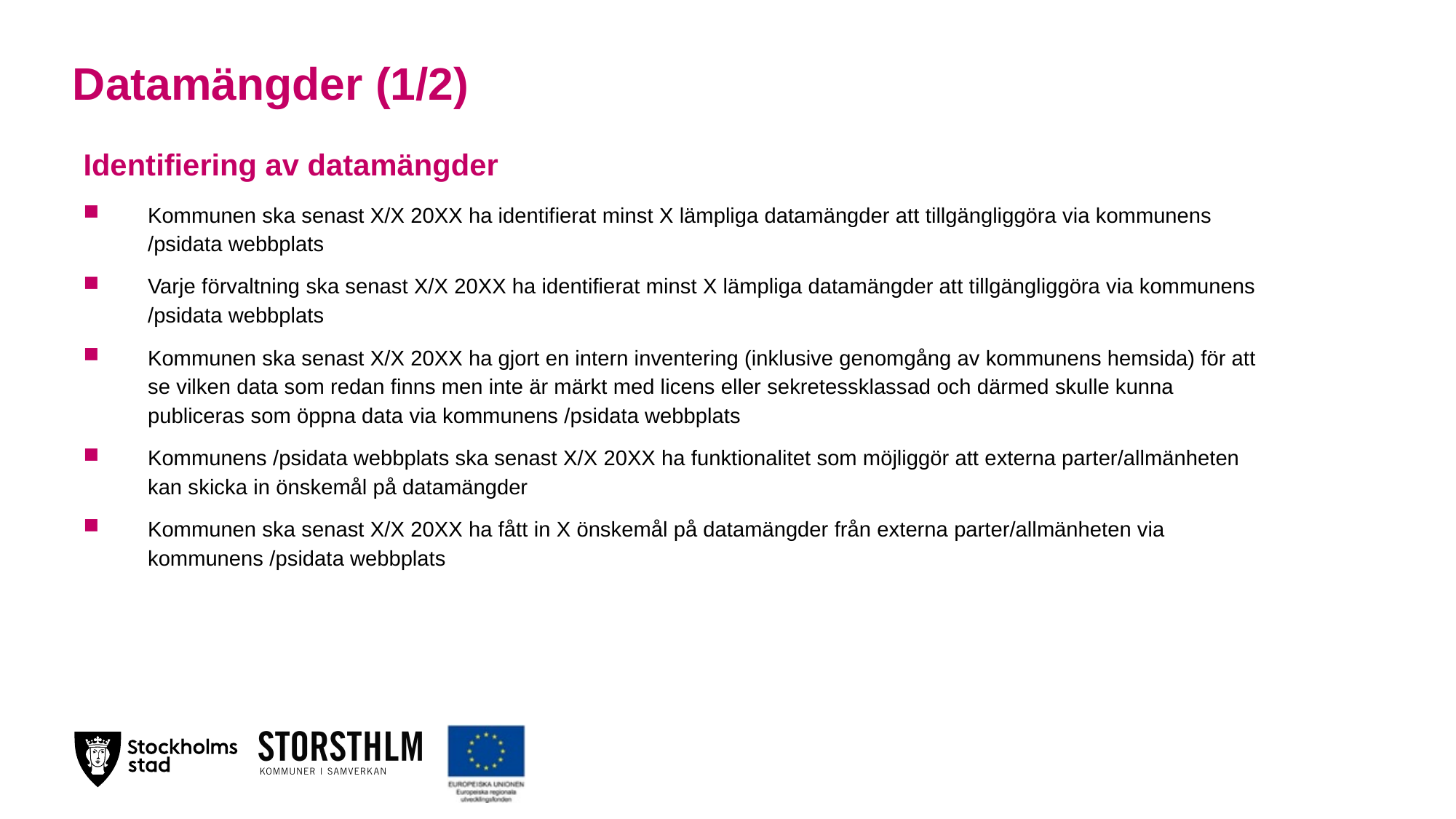

# Datamängder (1/2)
Identifiering av datamängder
Kommunen ska senast X/X 20XX ha identifierat minst X lämpliga datamängder att tillgängliggöra via kommunens /psidata webbplats
Varje förvaltning ska senast X/X 20XX ha identifierat minst X lämpliga datamängder att tillgängliggöra via kommunens /psidata webbplats
Kommunen ska senast X/X 20XX ha gjort en intern inventering (inklusive genomgång av kommunens hemsida) för att se vilken data som redan finns men inte är märkt med licens eller sekretessklassad och därmed skulle kunna publiceras som öppna data via kommunens /psidata webbplats
Kommunens /psidata webbplats ska senast X/X 20XX ha funktionalitet som möjliggör att externa parter/allmänheten kan skicka in önskemål på datamängder
Kommunen ska senast X/X 20XX ha fått in X önskemål på datamängder från externa parter/allmänheten via kommunens /psidata webbplats